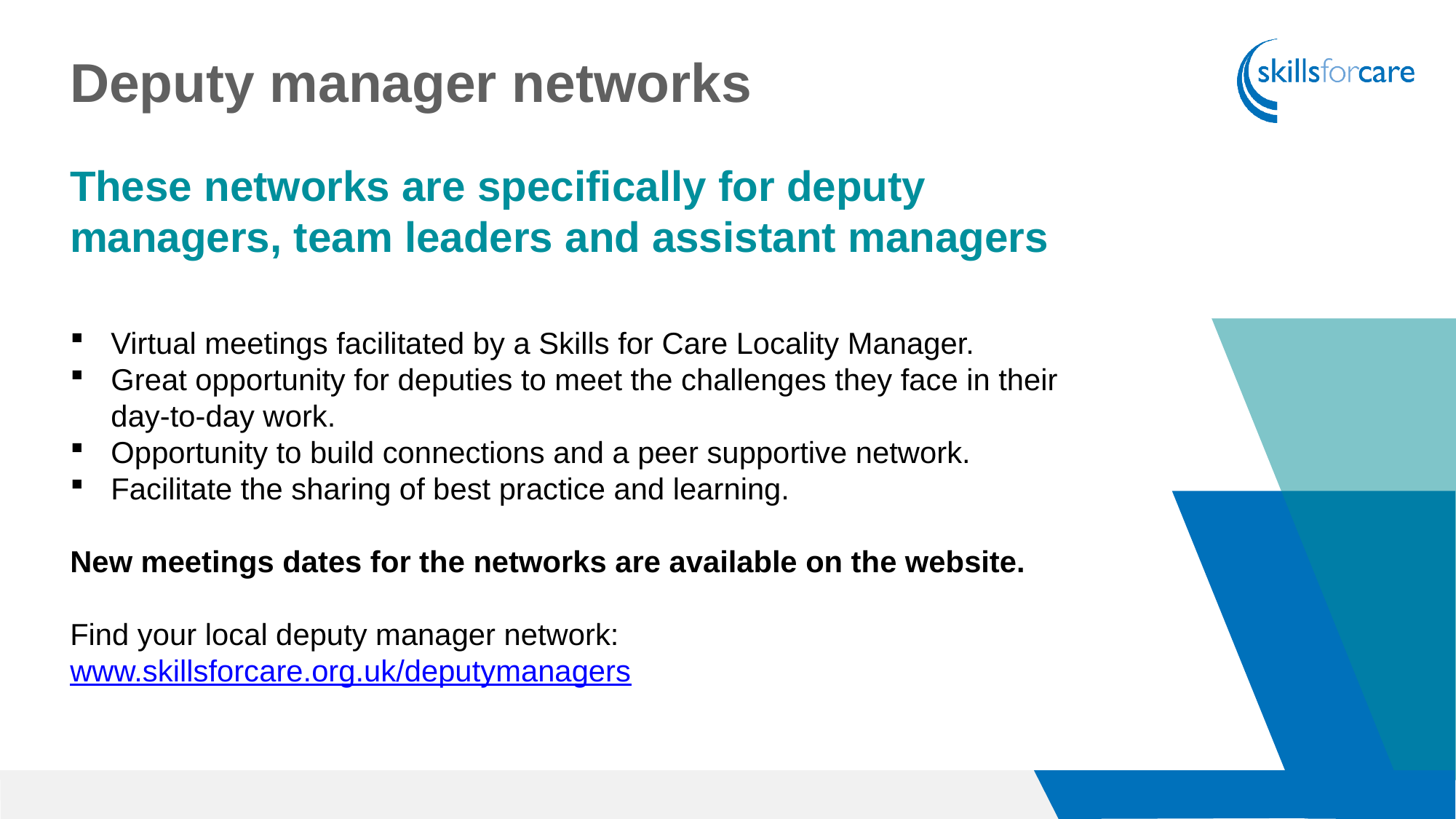

Deputy manager networks
These networks are specifically for deputy managers, team leaders and assistant managers
Virtual meetings facilitated by a Skills for Care Locality Manager.
Great opportunity for deputies to meet the challenges they face in their day-to-day work.
Opportunity to build connections and a peer supportive network.
Facilitate the sharing of best practice and learning.

New meetings dates for the networks are available on the website.

Find your local deputy manager network:
www.skillsforcare.org.uk/deputymanagers